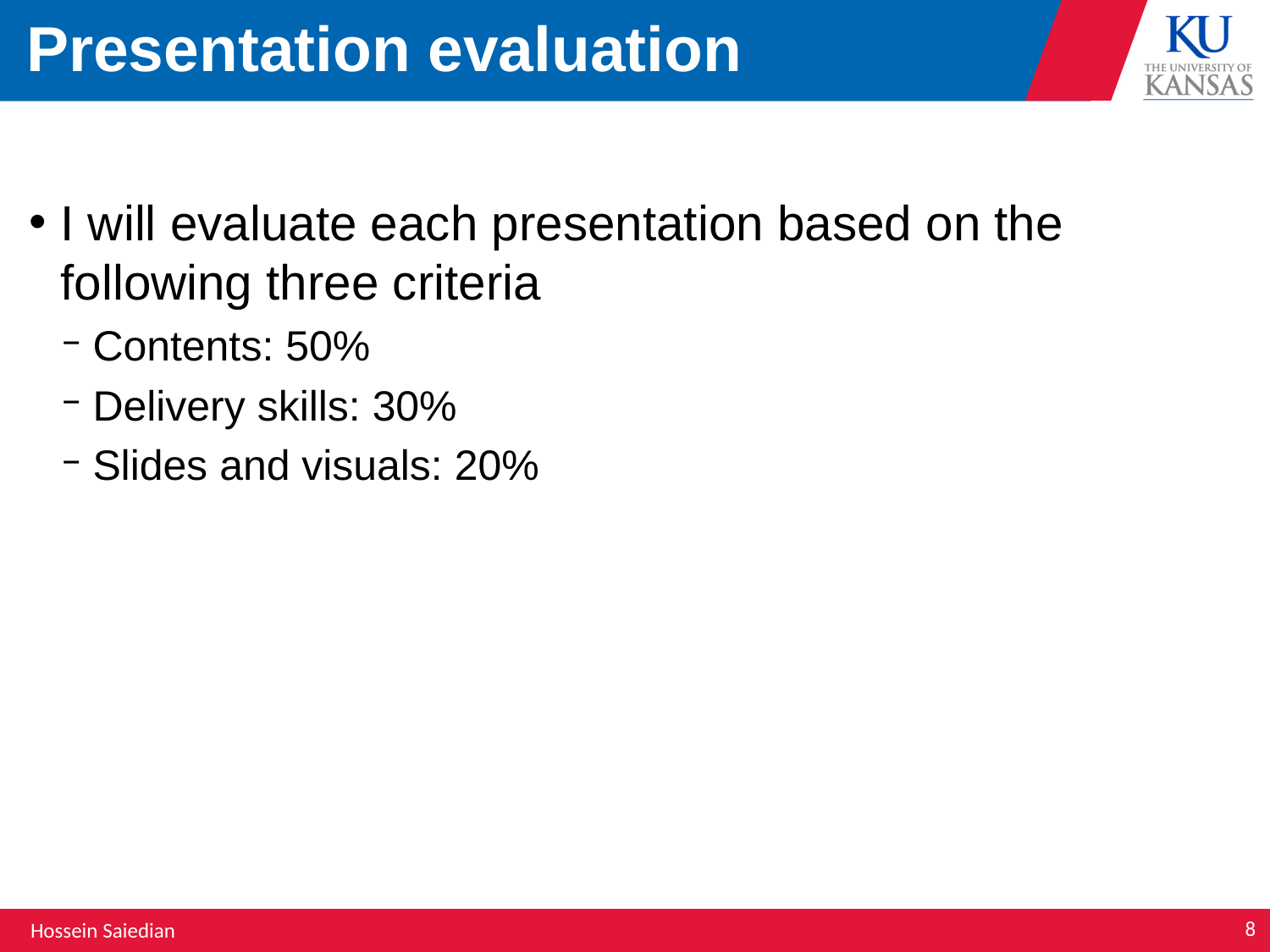

# Presentation evaluation
I will evaluate each presentation based on the following three criteria
Contents: 50%
Delivery skills: 30%
Slides and visuals: 20%

8
Hossein Saiedian